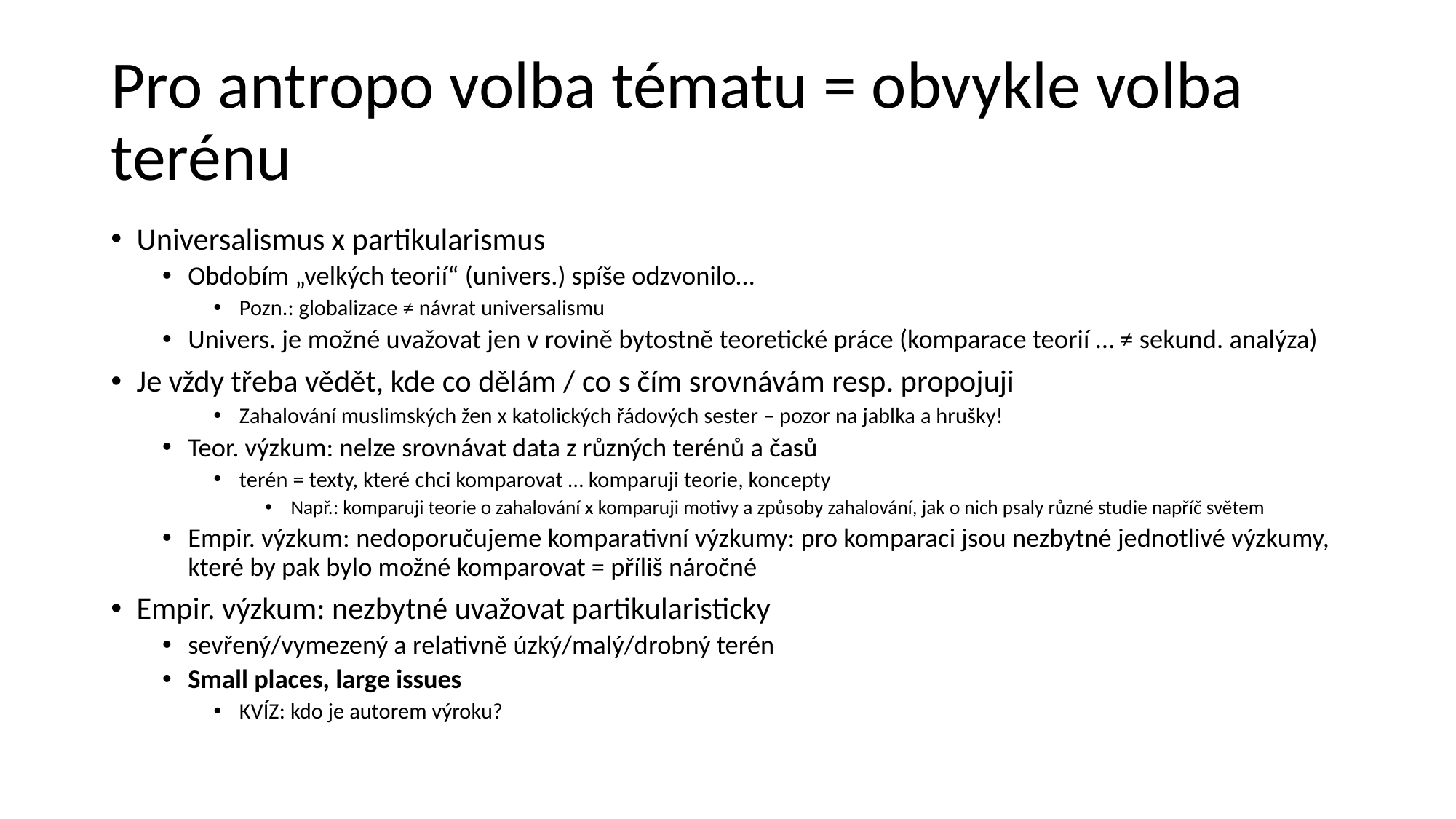

# Pro antropo volba tématu = obvykle volba terénu
Universalismus x partikularismus
Obdobím „velkých teorií“ (univers.) spíše odzvonilo…
Pozn.: globalizace ≠ návrat universalismu
Univers. je možné uvažovat jen v rovině bytostně teoretické práce (komparace teorií … ≠ sekund. analýza)
Je vždy třeba vědět, kde co dělám / co s čím srovnávám resp. propojuji
Zahalování muslimských žen x katolických řádových sester – pozor na jablka a hrušky!
Teor. výzkum: nelze srovnávat data z různých terénů a časů
terén = texty, které chci komparovat … komparuji teorie, koncepty
Např.: komparuji teorie o zahalování x komparuji motivy a způsoby zahalování, jak o nich psaly různé studie napříč světem
Empir. výzkum: nedoporučujeme komparativní výzkumy: pro komparaci jsou nezbytné jednotlivé výzkumy, které by pak bylo možné komparovat = příliš náročné
Empir. výzkum: nezbytné uvažovat partikularisticky
sevřený/vymezený a relativně úzký/malý/drobný terén
Small places, large issues
KVÍZ: kdo je autorem výroku?